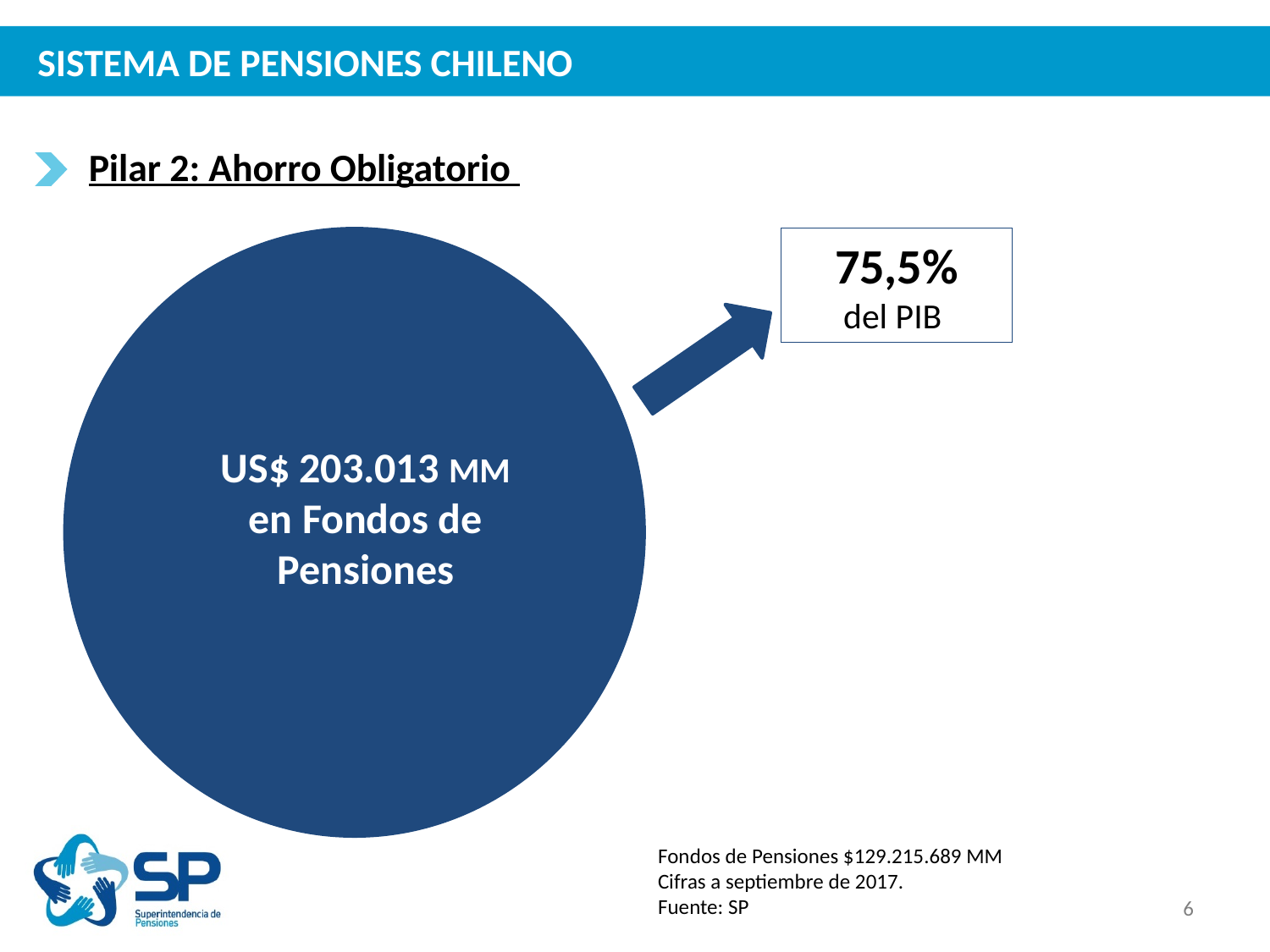

# SISTEMA DE PENSIONES CHILENO
Pilar 2: Ahorro Obligatorio

75,5%
del PIB

US$ 203.013 MM
en Fondos de Pensiones

Fondos de Pensiones $129.215.689 MM
Cifras a septiembre de 2017.
Fuente: SP
6